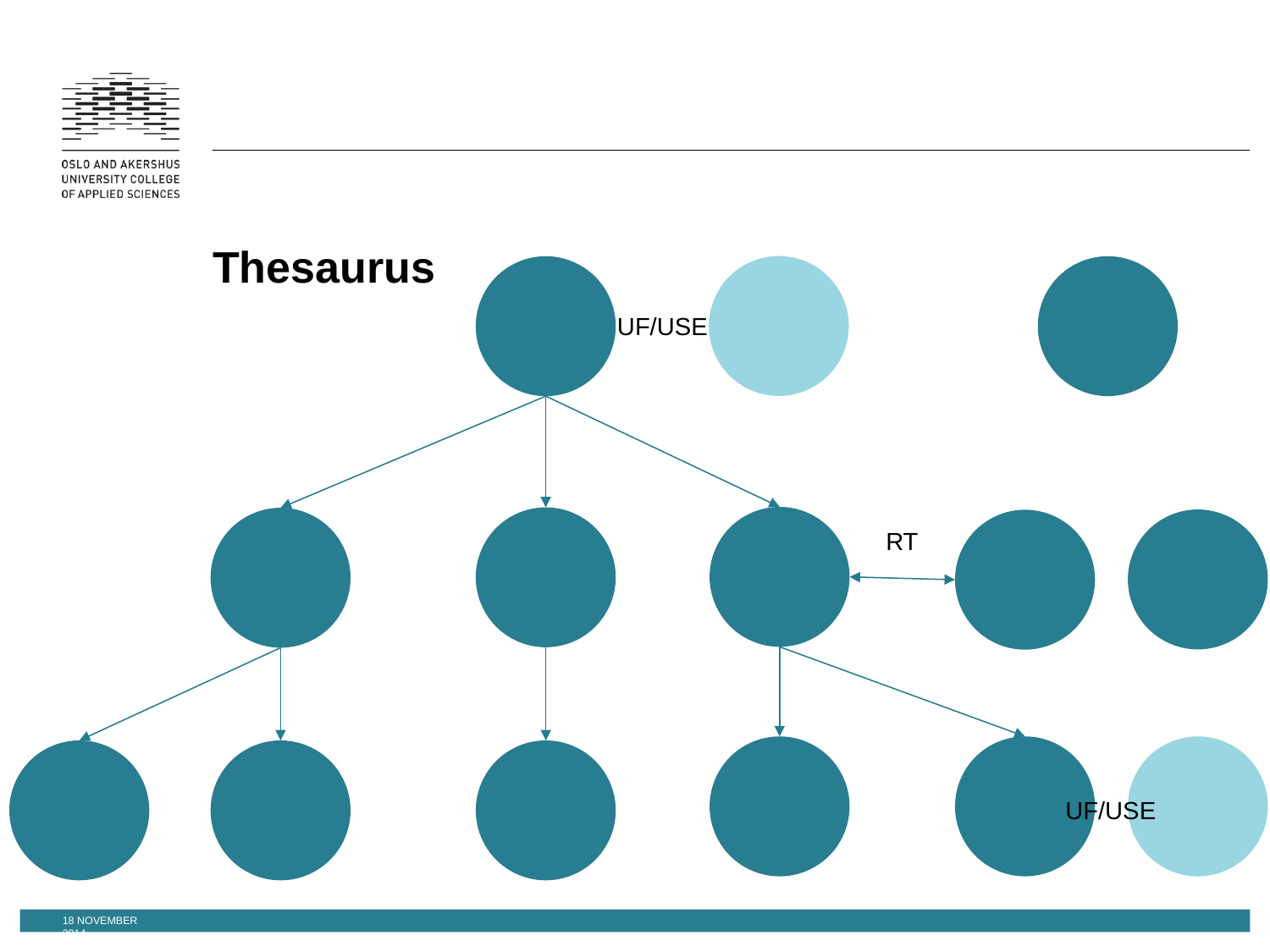

# Thesaurus

UF/USE

RT

UF/USE
18 November 2014